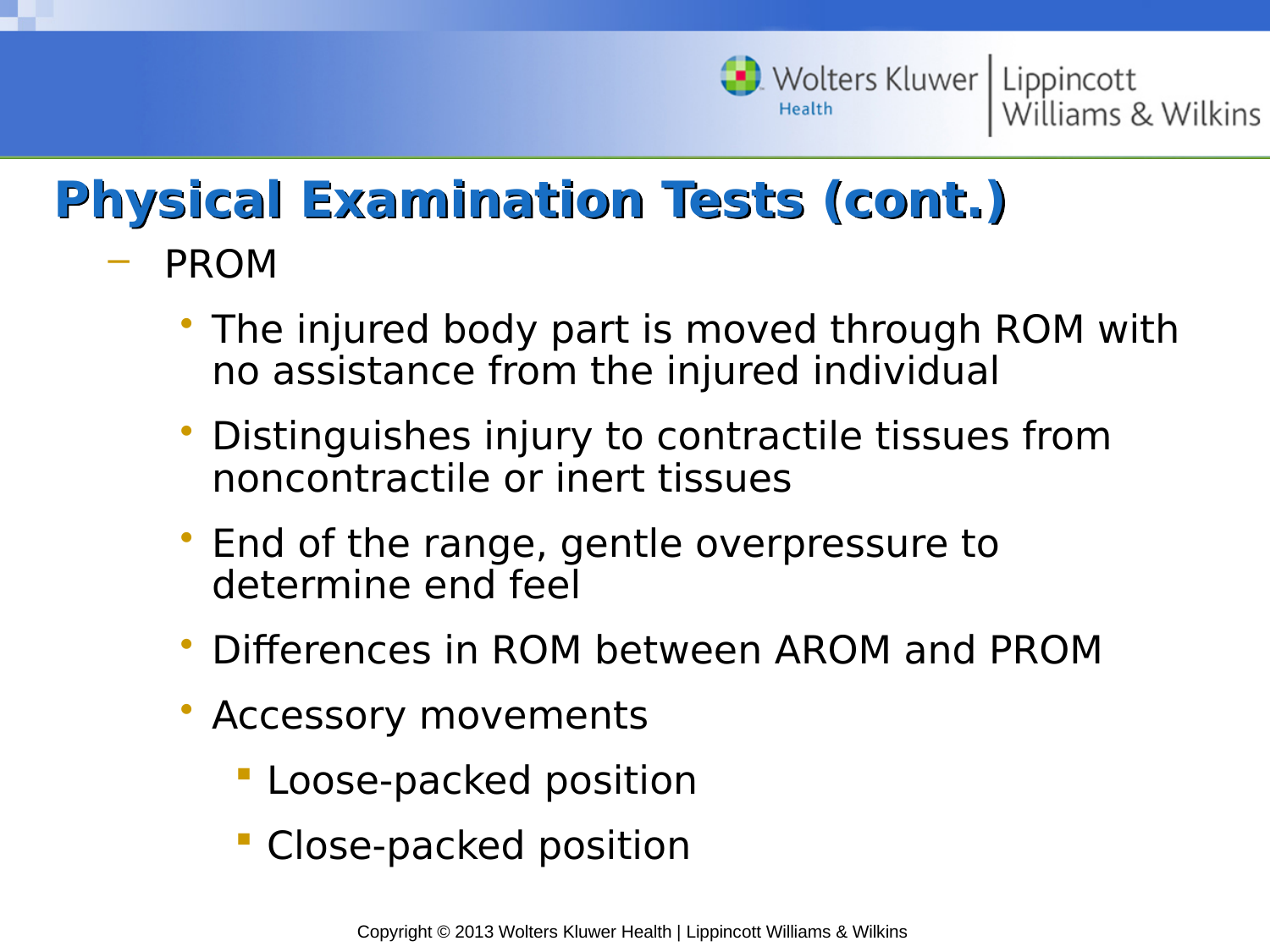

# Physical Examination Tests (cont.)
PROM
The injured body part is moved through ROM with no assistance from the injured individual
Distinguishes injury to contractile tissues from noncontractile or inert tissues
End of the range, gentle overpressure to determine end feel
Differences in ROM between AROM and PROM
Accessory movements
Loose-packed position
Close-packed position